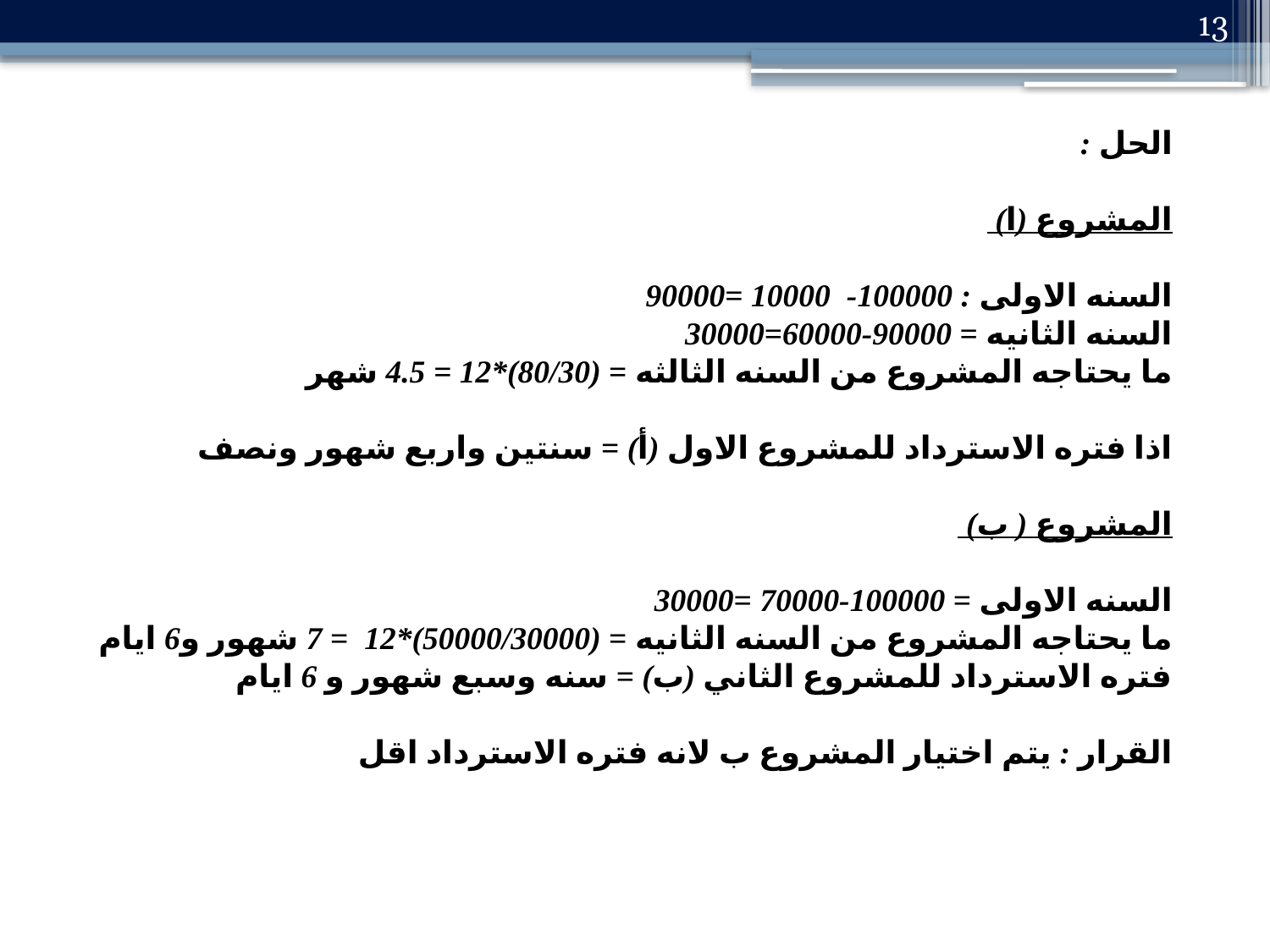

13
الحل :

المشروع (ا)

السنه الاولى : 100000-  10000 =90000
السنه الثانيه = 90000-60000=30000
ما يحتاجه المشروع من السنه الثالثه = (80/30)*12 = 4.5 شهر

اذا فتره الاسترداد للمشروع الاول (أ) = سنتين واربع شهور ونصف

المشروع ( ب)

السنه الاولى = 100000-70000 =30000
ما يحتاجه المشروع من السنه الثانيه = (50000/30000)*12  = 7 شهور و6 ايام
فتره الاسترداد للمشروع الثاني (ب) = سنه وسبع شهور و 6 ايام

القرار : يتم اختيار المشروع ب لانه فتره الاسترداد اقل